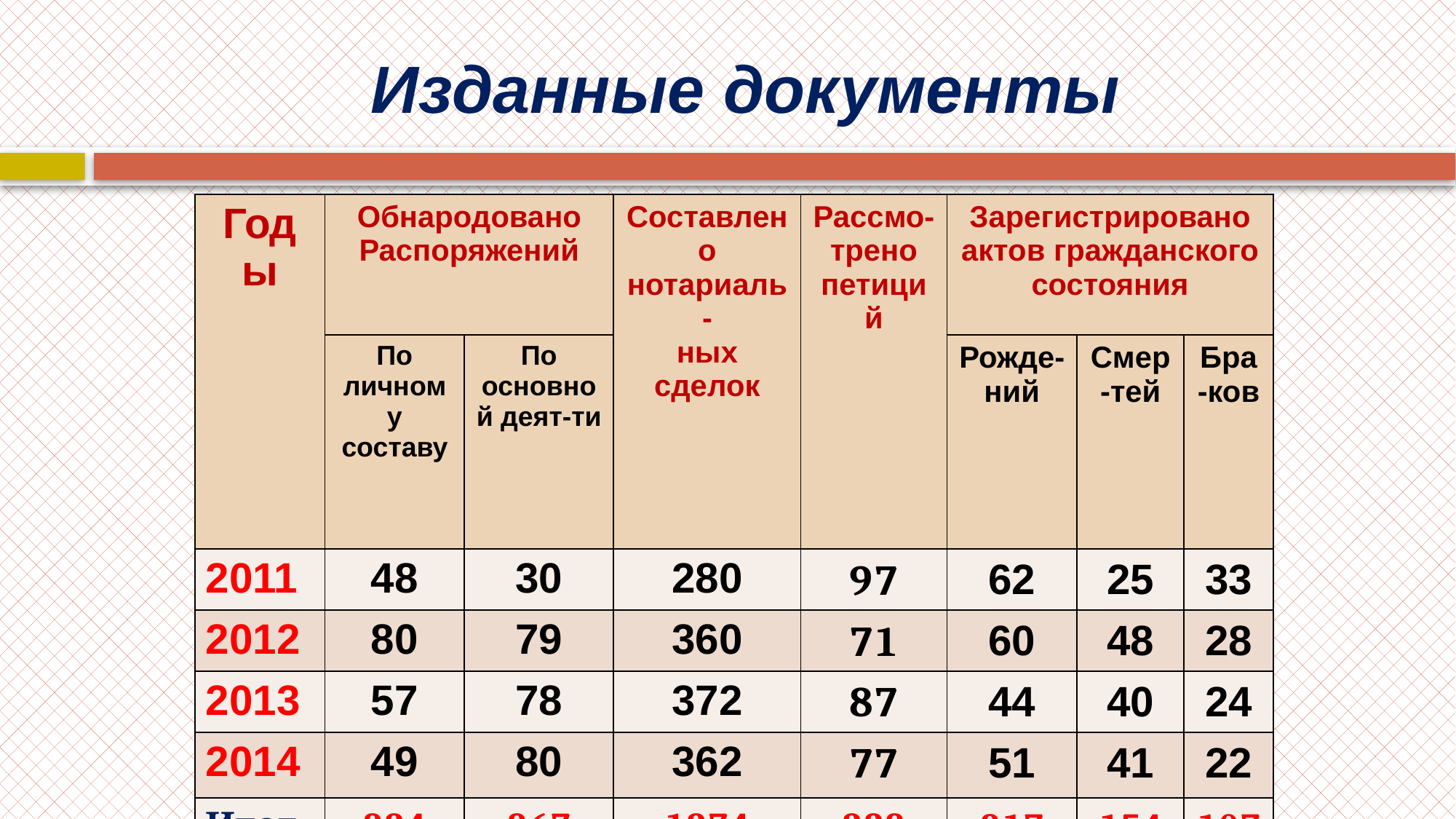

# Изданные документы
| Годы | Обнародовано Распоряжений |  | Составлено нотариаль- ных сделок | Рассмо- трено петиций | Зарегистрировано актов гражданского состояния |  |  |
| --- | --- | --- | --- | --- | --- | --- | --- |
|  | По личному составу | По основной деят-ти |  |  | Рожде-ний | Смер-тей | Бра-ков |
| 2011 | 48 | 30 | 280 | 97 | 62 | 25 | 33 |
| 2012 | 80 | 79 | 360 | 71 | 60 | 48 | 28 |
| 2013 | 57 | 78 | 372 | 87 | 44 | 40 | 24 |
| 2014 | 49 | 80 | 362 | 77 | 51 | 41 | 22 |
| Итого | 234 | 267 | 1374 | 332 | 217 | 154 | 107 |